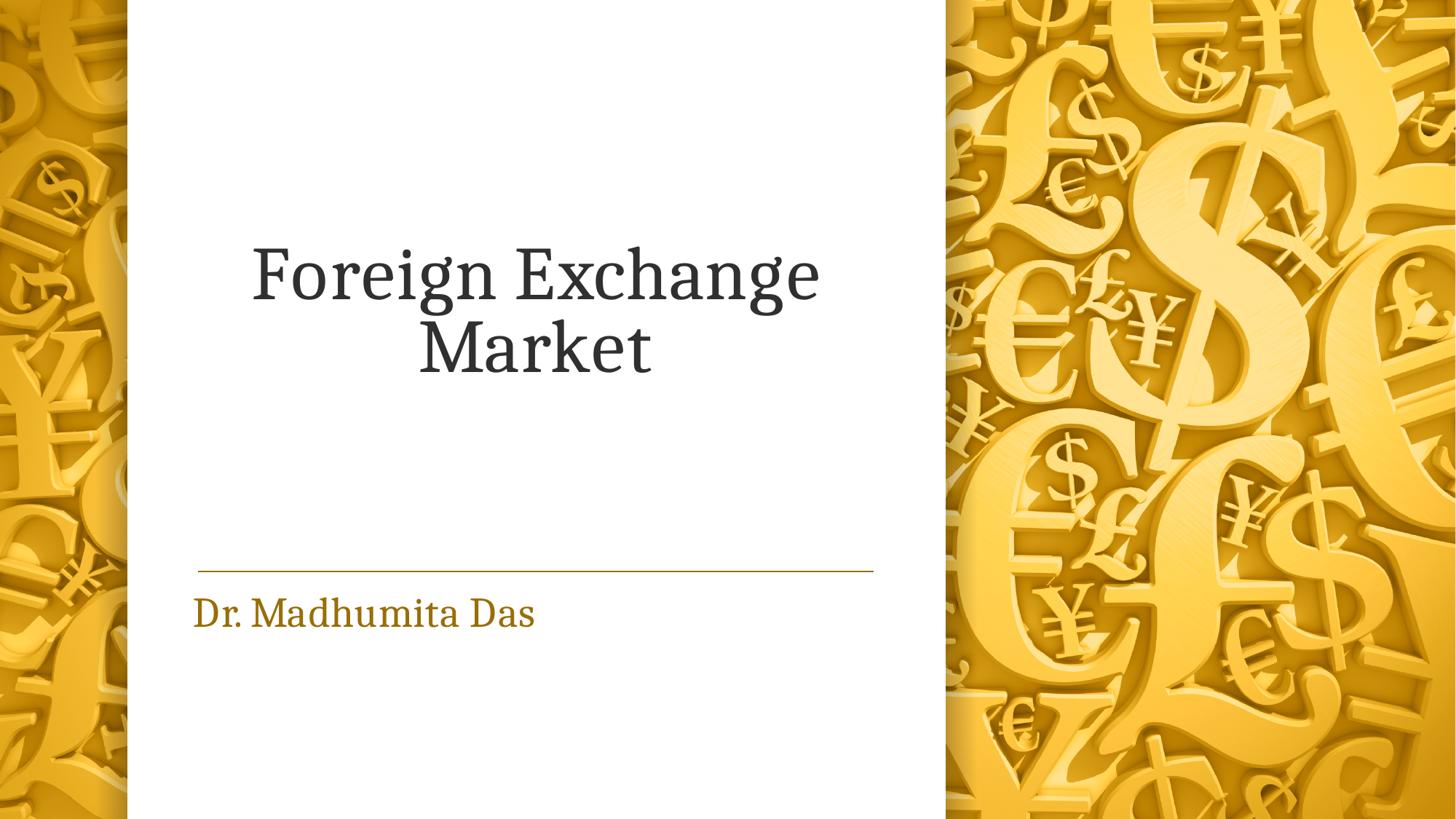

# Foreign Exchange Market
Dr. Madhumita Das